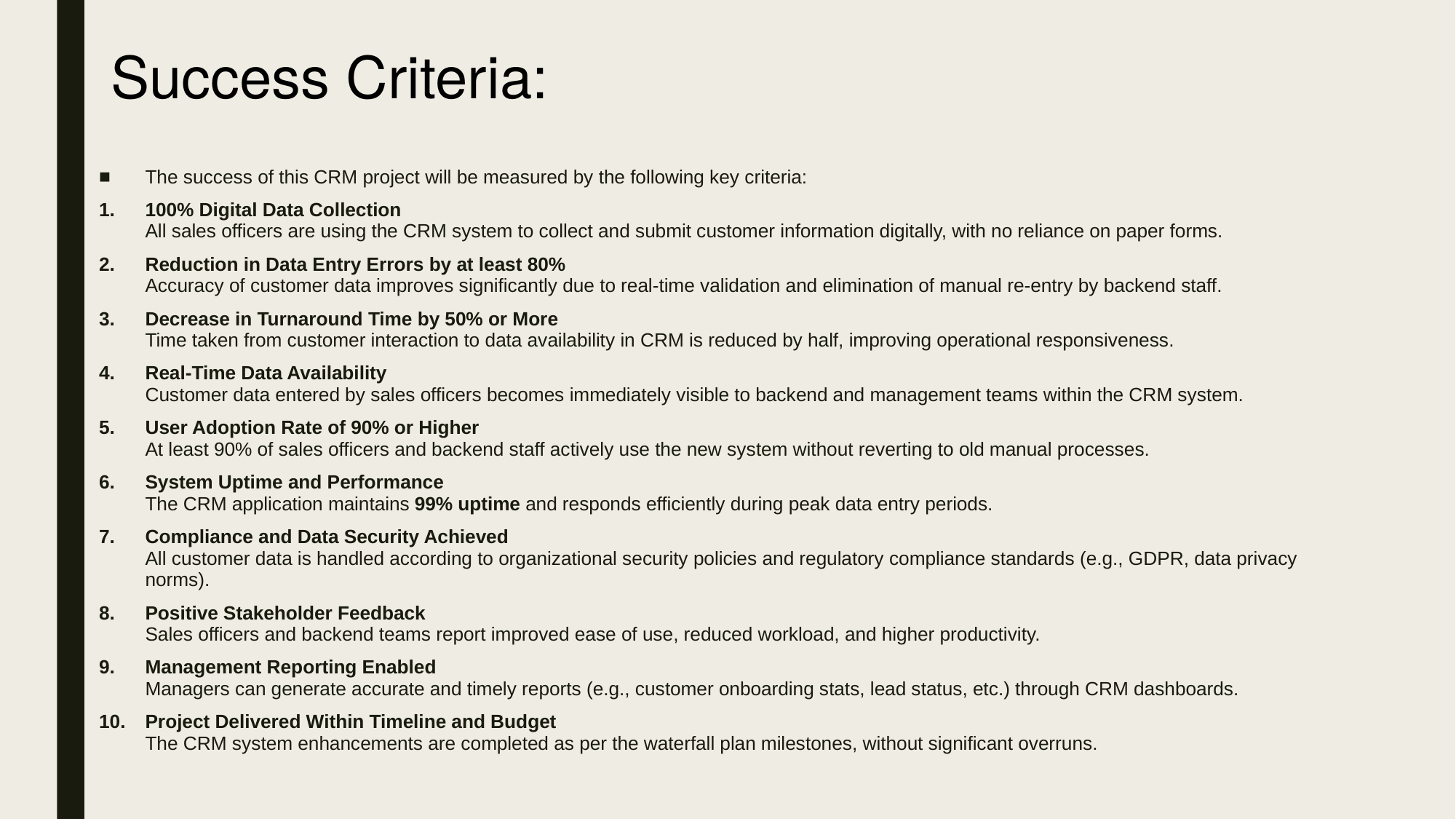

# Success Criteria:
The success of this CRM project will be measured by the following key criteria:
100% Digital Data Collection
All sales officers are using the CRM system to collect and submit customer information digitally, with no reliance on paper forms.
Reduction in Data Entry Errors by at least 80%
Accuracy of customer data improves significantly due to real-time validation and elimination of manual re-entry by backend staff.
Decrease in Turnaround Time by 50% or More
Time taken from customer interaction to data availability in CRM is reduced by half, improving operational responsiveness.
Real-Time Data Availability
Customer data entered by sales officers becomes immediately visible to backend and management teams within the CRM system.
User Adoption Rate of 90% or Higher
At least 90% of sales officers and backend staff actively use the new system without reverting to old manual processes.
System Uptime and Performance
The CRM application maintains 99% uptime and responds efficiently during peak data entry periods.
Compliance and Data Security Achieved
All customer data is handled according to organizational security policies and regulatory compliance standards (e.g., GDPR, data privacy norms).
Positive Stakeholder Feedback
Sales officers and backend teams report improved ease of use, reduced workload, and higher productivity.
Management Reporting Enabled
Managers can generate accurate and timely reports (e.g., customer onboarding stats, lead status, etc.) through CRM dashboards.
Project Delivered Within Timeline and Budget
The CRM system enhancements are completed as per the waterfall plan milestones, without significant overruns.